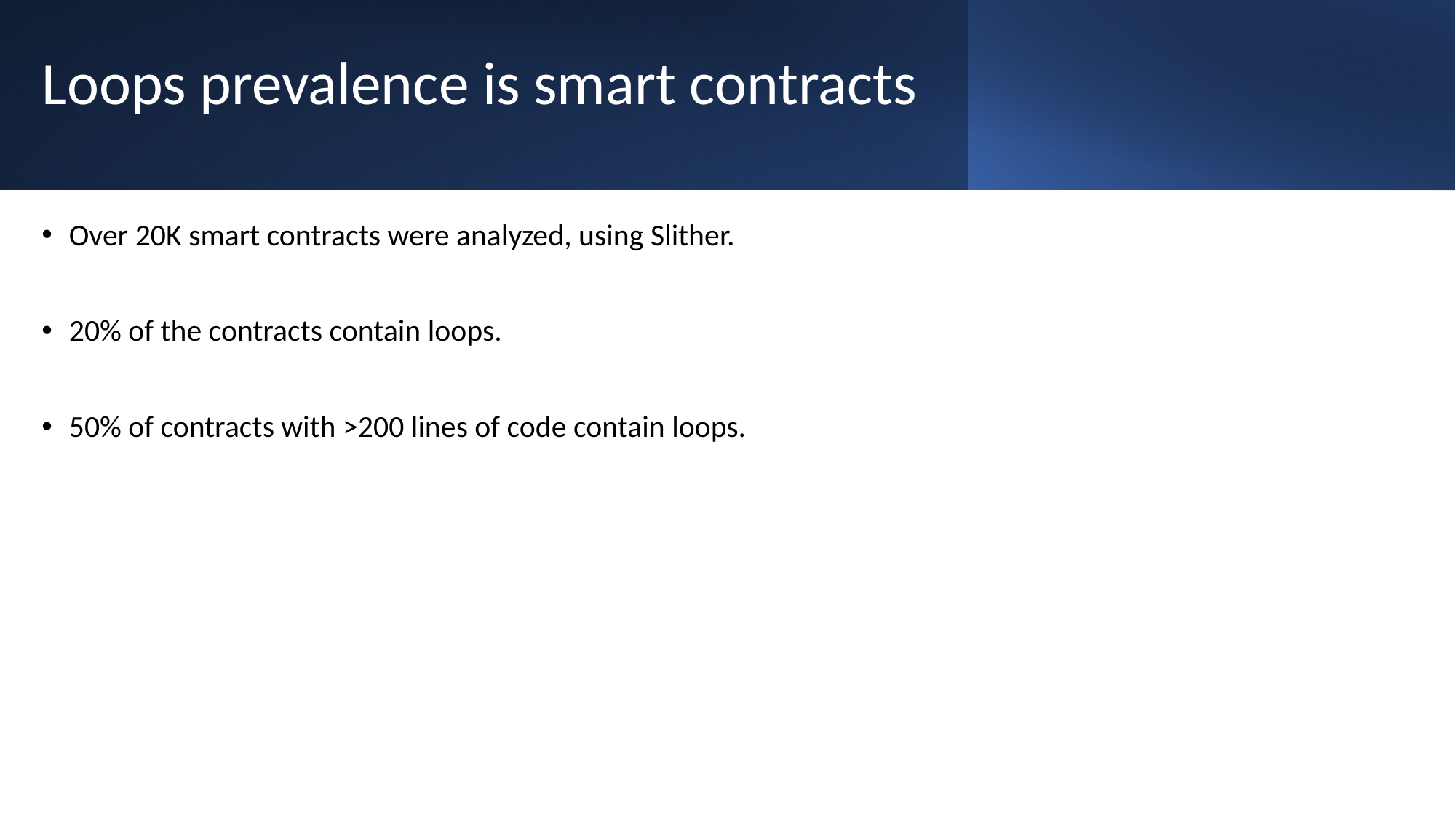

# Loops prevalence is smart contracts
Over 20K smart contracts were analyzed, using Slither.

20% of the contracts contain loops.

50% of contracts with >200 lines of code contain loops.